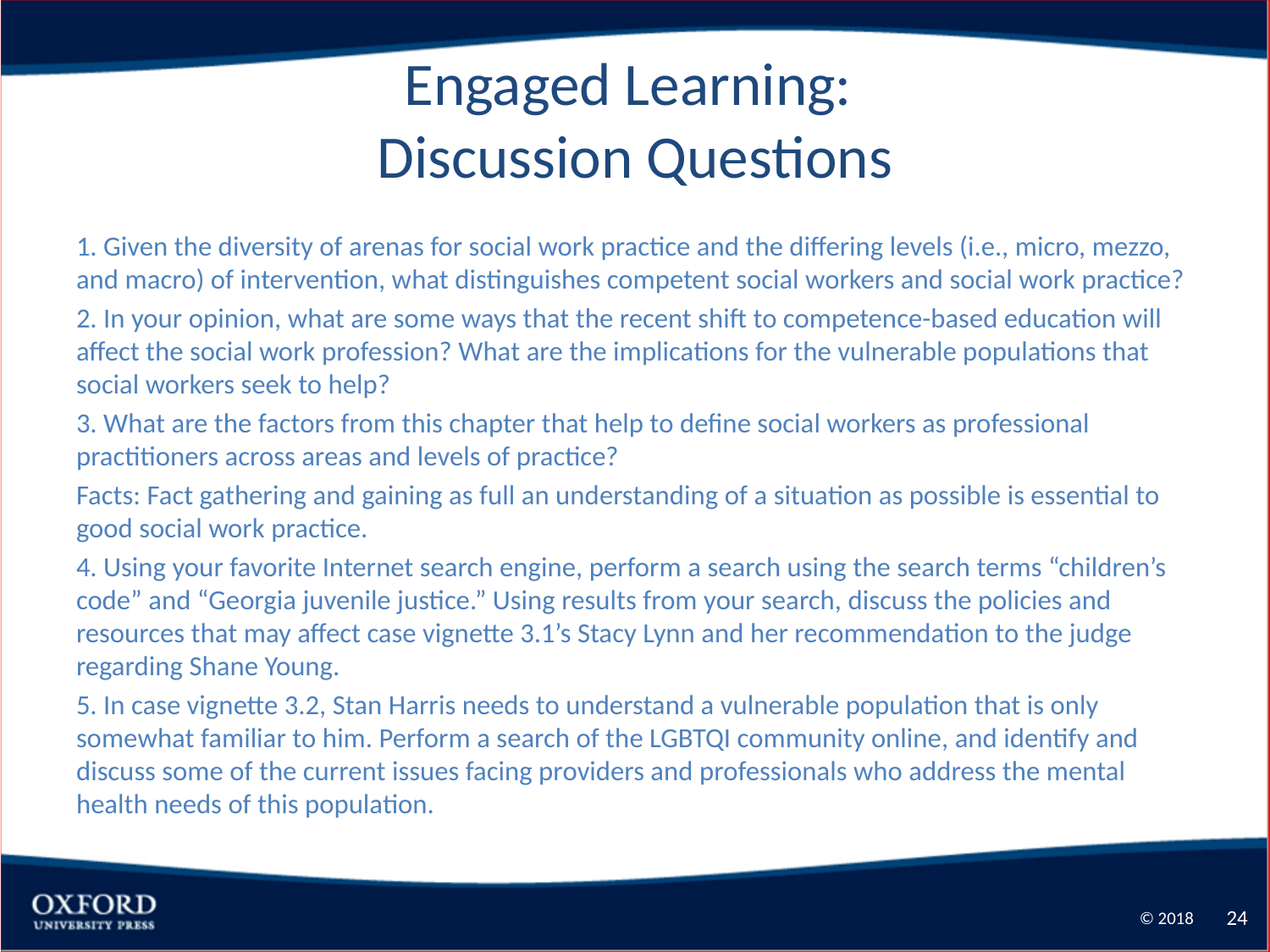

# Engaged Learning: Discussion Questions
1. Given the diversity of arenas for social work practice and the differing levels (i.e., micro, mezzo, and macro) of intervention, what distinguishes competent social workers and social work practice?
2. In your opinion, what are some ways that the recent shift to competence-based education will affect the social work profession? What are the implications for the vulnerable populations that social workers seek to help?
3. What are the factors from this chapter that help to define social workers as professional practitioners across areas and levels of practice?
Facts: Fact gathering and gaining as full an understanding of a situation as possible is essential to good social work practice.
4. Using your favorite Internet search engine, perform a search using the search terms “children’s code” and “Georgia juvenile justice.” Using results from your search, discuss the policies and resources that may affect case vignette 3.1’s Stacy Lynn and her recommendation to the judge regarding Shane Young.
5. In case vignette 3.2, Stan Harris needs to understand a vulnerable population that is only somewhat familiar to him. Perform a search of the LGBTQI community online, and identify and discuss some of the current issues facing providers and professionals who address the mental health needs of this population.